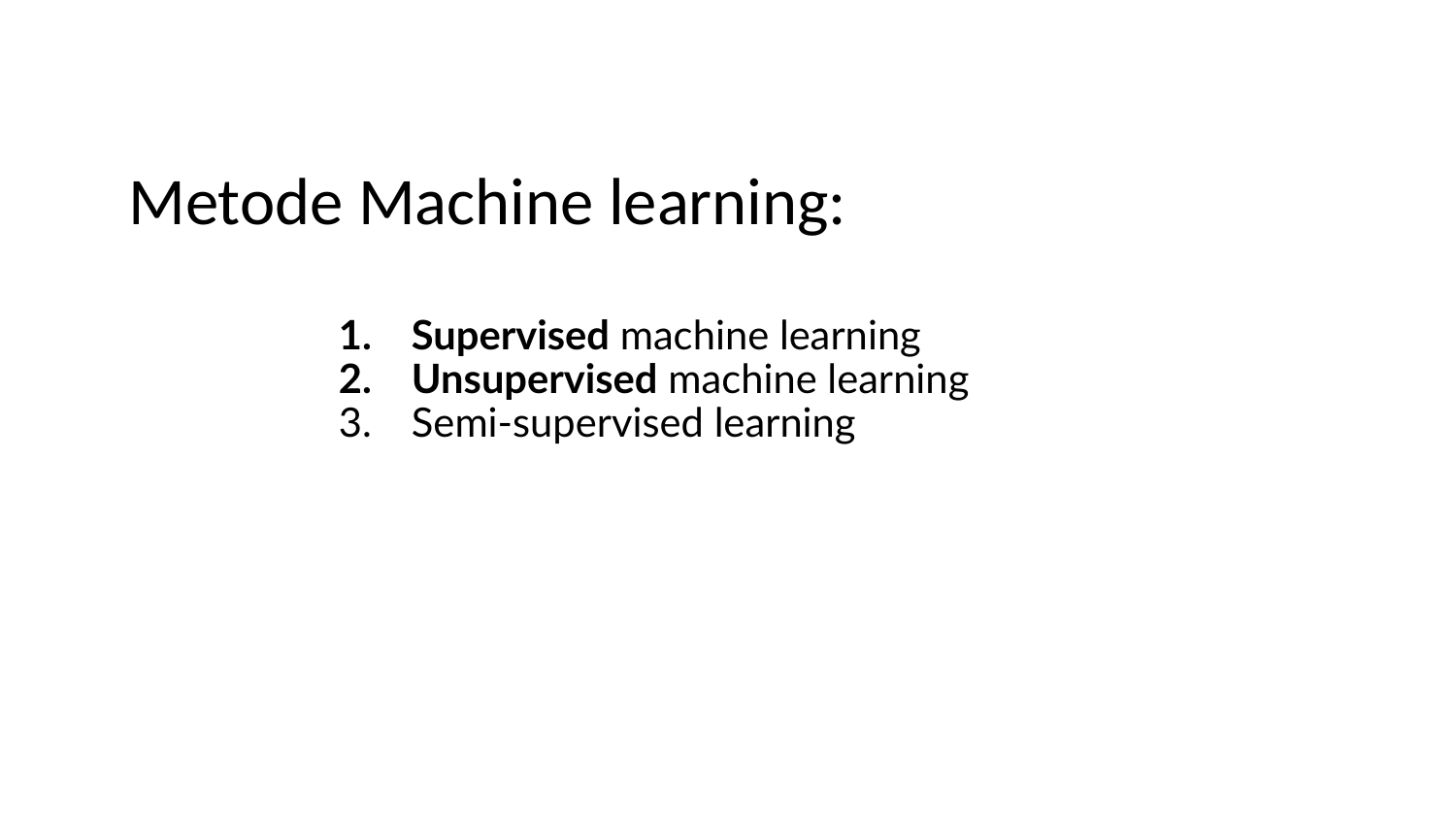

# Metode Machine learning:
Supervised machine learning
Unsupervised machine learning
Semi-supervised learning